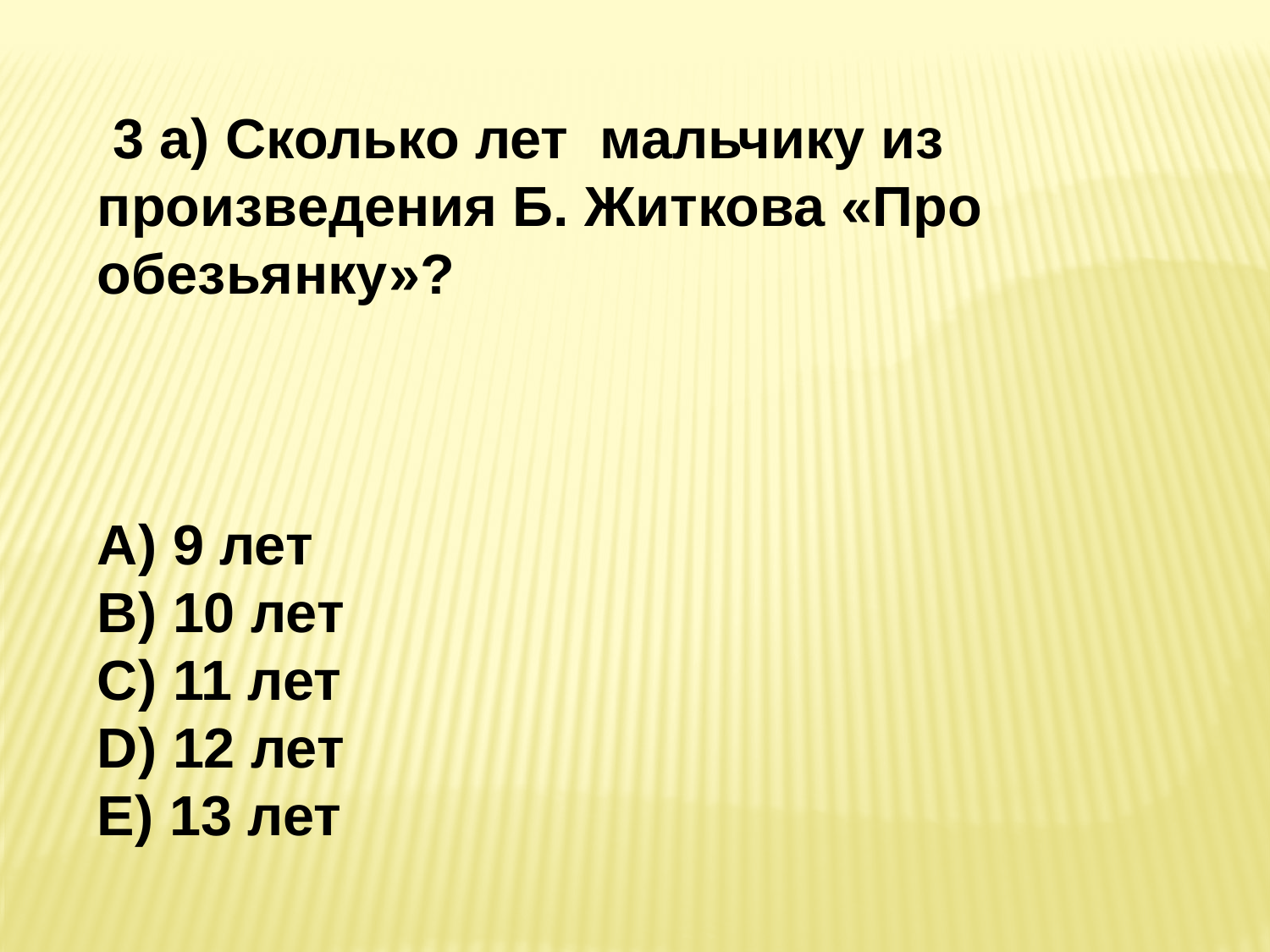

3 а) Сколько лет  мальчику из произведения Б. Житкова «Про обезьянку»?

A) 9 лет
B) 10 лет
C) 11 лет
D) 12 лет
E) 13 лет